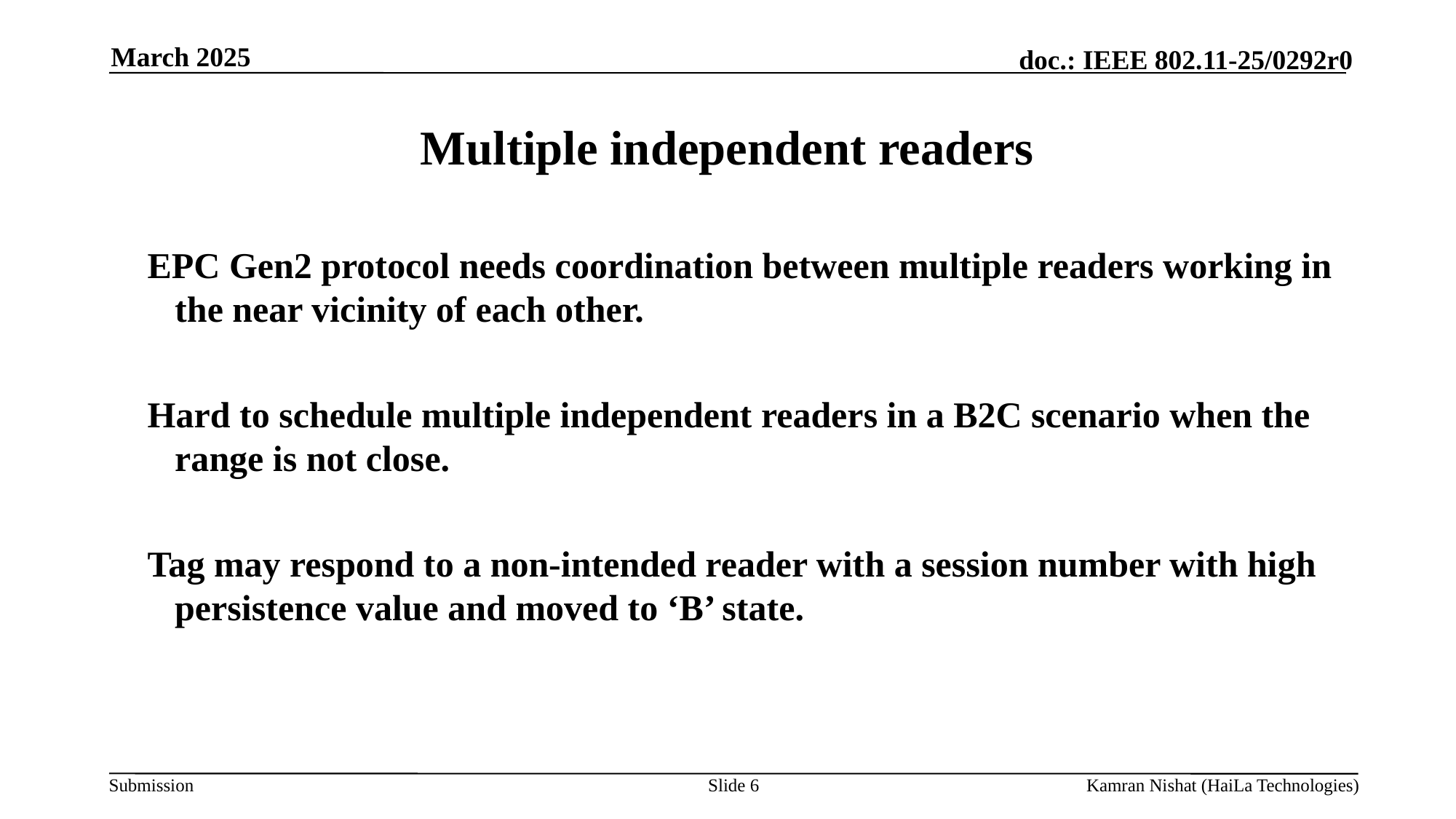

March 2025
# Multiple independent readers
EPC Gen2 protocol needs coordination between multiple readers working in the near vicinity of each other.

Hard to schedule multiple independent readers in a B2C scenario when the range is not close.

Tag may respond to a non-intended reader with a session number with high persistence value and moved to ‘B’ state.
Slide 6
Kamran Nishat (HaiLa Technologies)